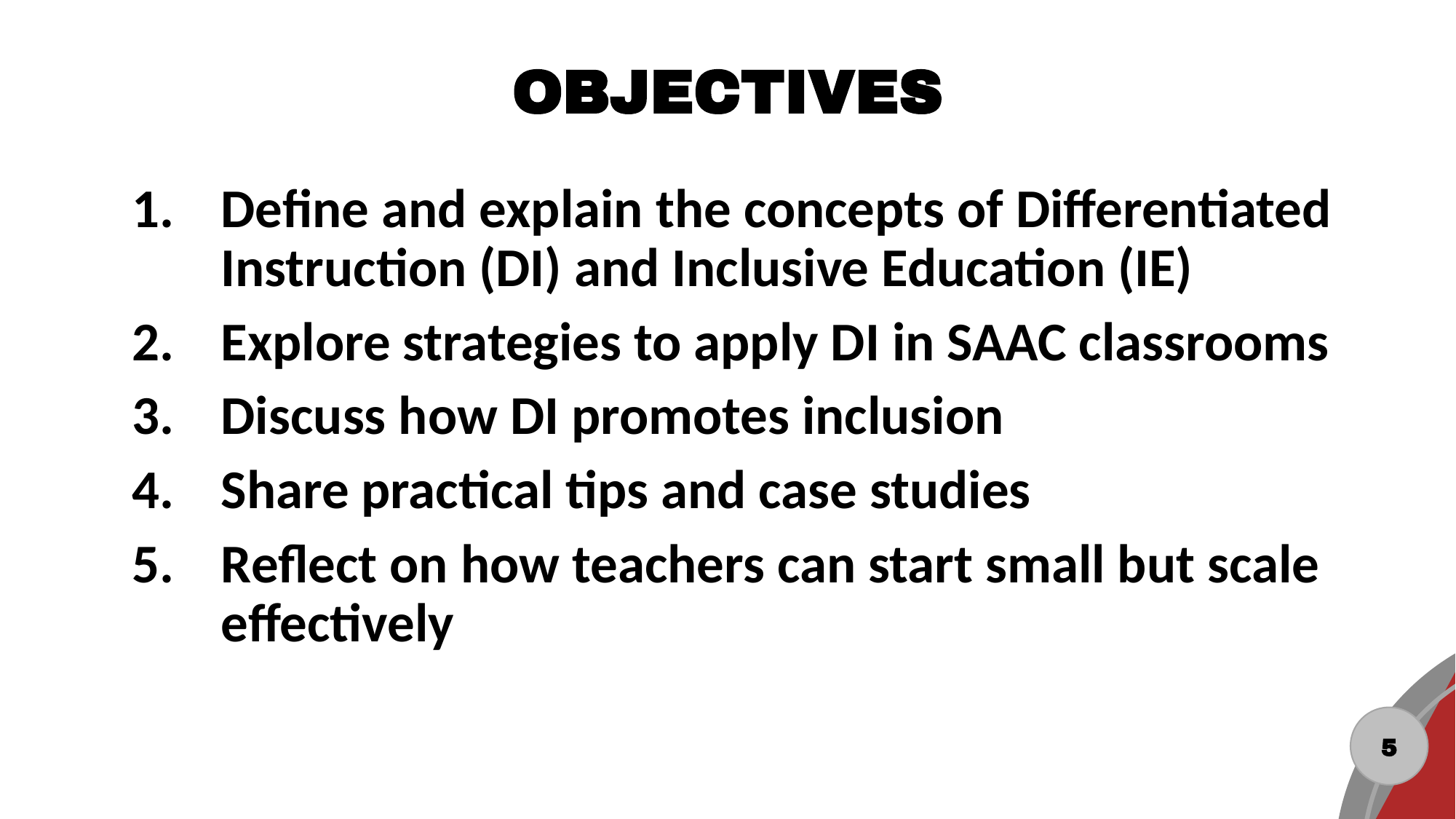

# OBJECTIVES
Define and explain the concepts of Differentiated Instruction (DI) and Inclusive Education (IE)
Explore strategies to apply DI in SAAC classrooms
Discuss how DI promotes inclusion
Share practical tips and case studies
Reflect on how teachers can start small but scale effectively

6
5
7
4